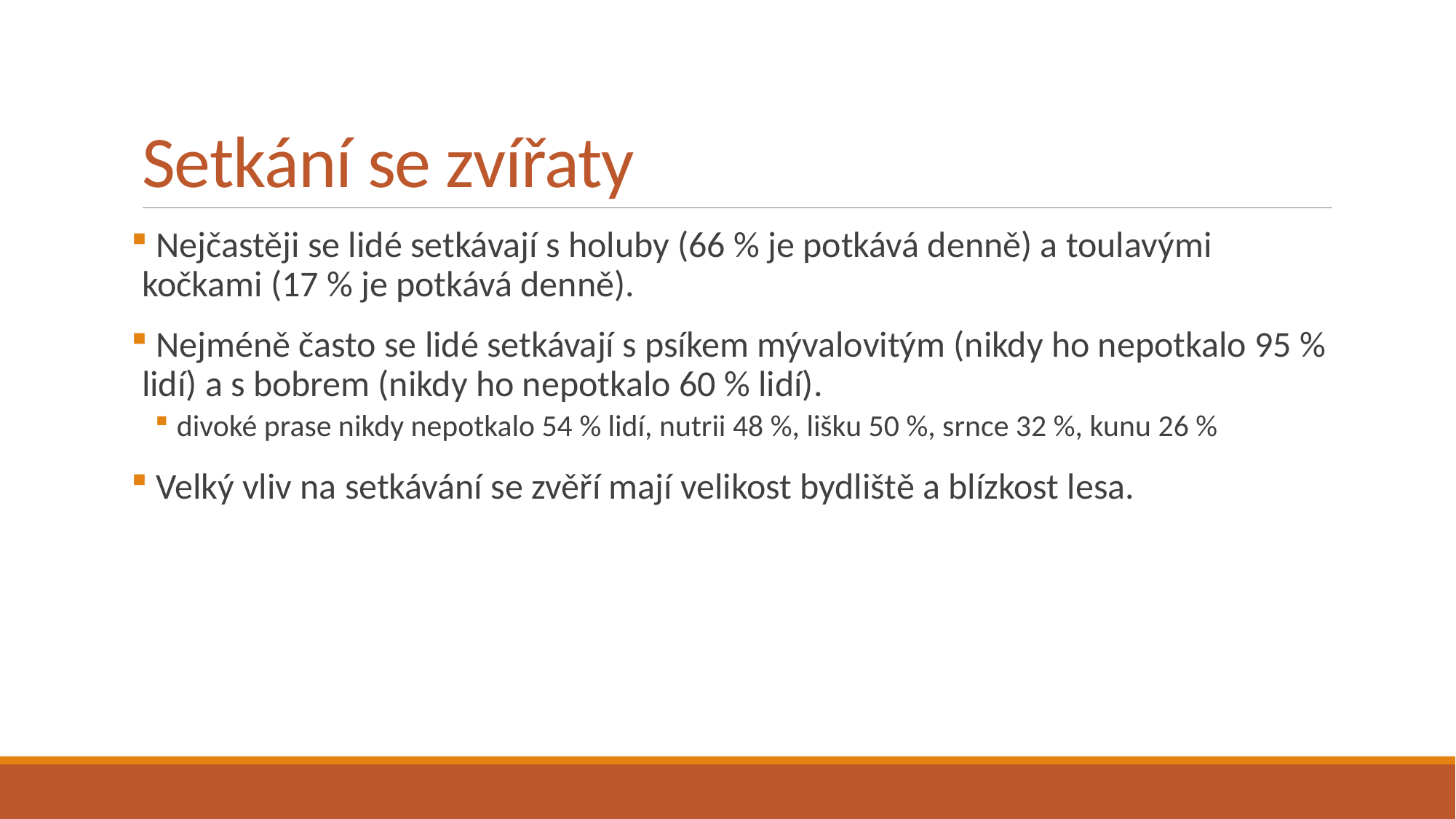

# Setkání se zvířaty
 Nejčastěji se lidé setkávají s holuby (66 % je potkává denně) a toulavými kočkami (17 % je potkává denně).
 Nejméně často se lidé setkávají s psíkem mývalovitým (nikdy ho nepotkalo 95 % lidí) a s bobrem (nikdy ho nepotkalo 60 % lidí).
divoké prase nikdy nepotkalo 54 % lidí, nutrii 48 %, lišku 50 %, srnce 32 %, kunu 26 %
 Velký vliv na setkávání se zvěří mají velikost bydliště a blízkost lesa.